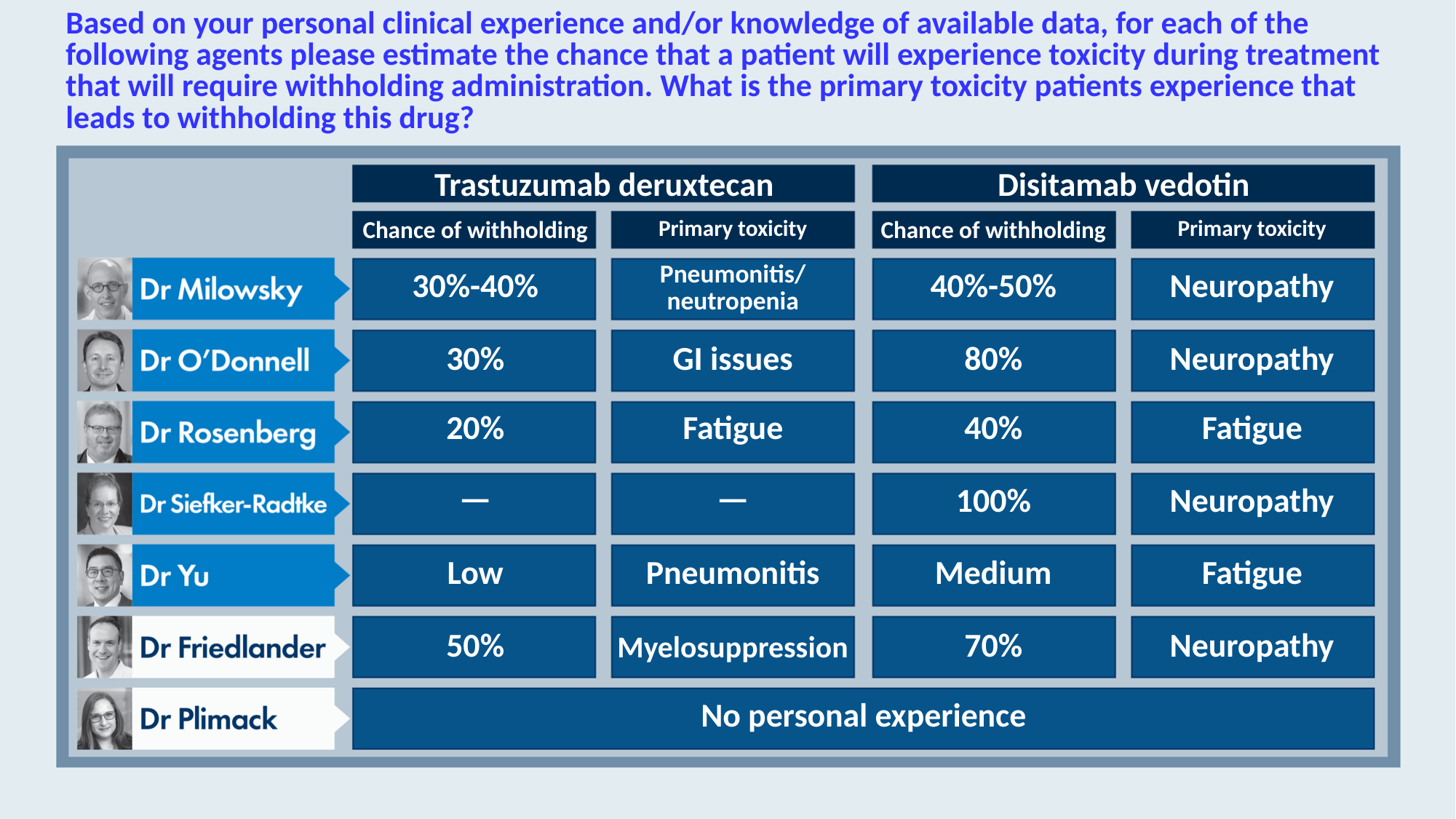

# Based on your personal clinical experience and/or knowledge of available data, for each of the following agents please estimate the chance that a patient will experience toxicity during treatment that will require withholding administration. What is the primary toxicity patients experience that leads to withholding this drug?
Trastuzumab deruxtecan
Disitamab vedotin
Chance of withholding
Primary toxicity
Chance of withholding
Primary toxicity
30%-40%
Pneumonitis/ neutropenia
40%-50%
Neuropathy
30%
GI issues
80%
Neuropathy
20%
Fatigue
40%
Fatigue
—
—
100%
Neuropathy
Low
Pneumonitis
Medium
Fatigue
50%
Myelosuppression
70%
Neuropathy
No personal experience